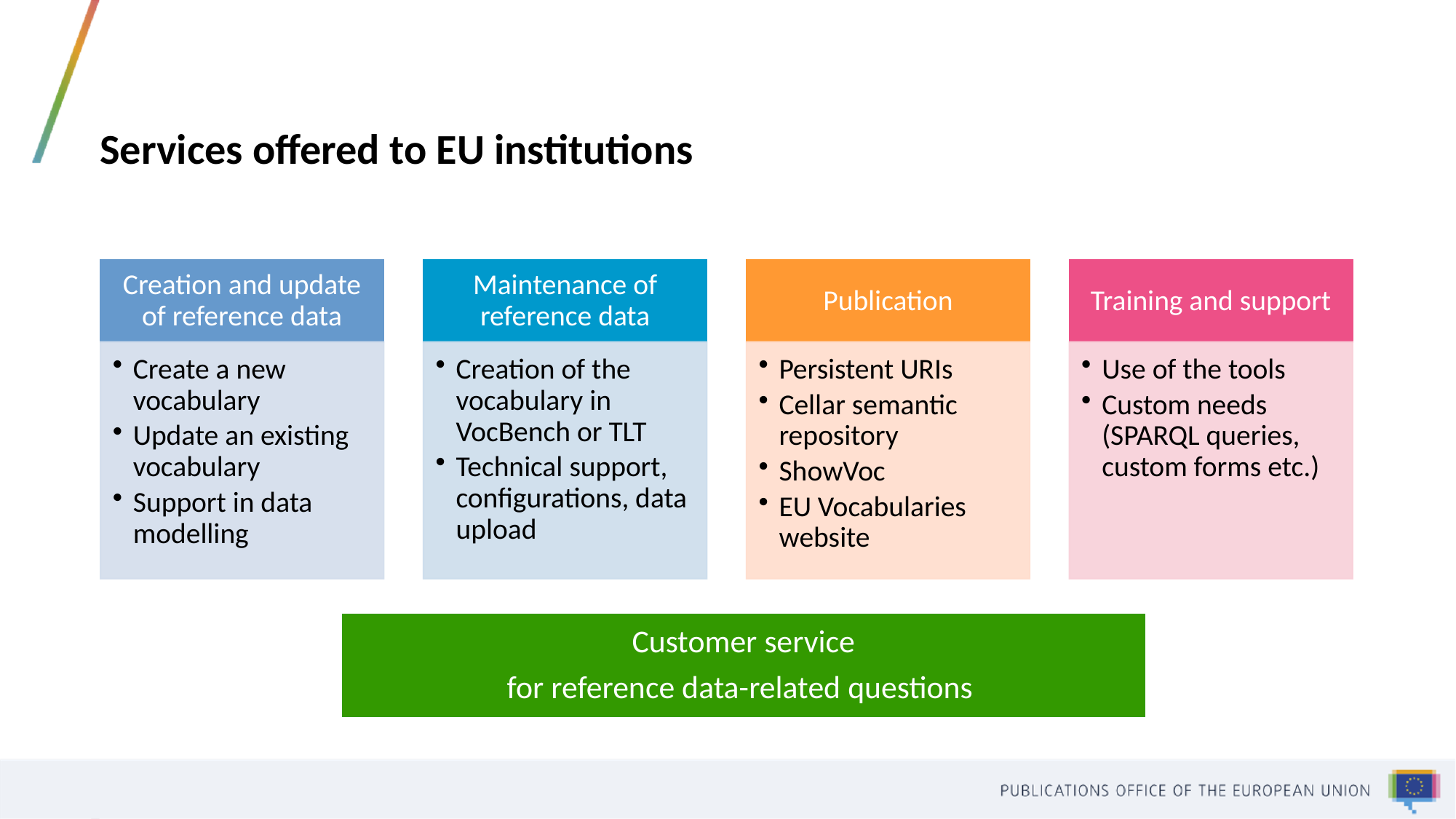

# Services offered to EU institutions
Creation and update of reference data
Create a new vocabulary
Update an existing vocabulary
Support in data modelling
Maintenance of reference data
Creation of the vocabulary in VocBench or TLT
Technical support, configurations, data upload
Publication
Persistent URIs
Cellar semantic repository
ShowVoc
EU Vocabularies website
Training and support
Use of the tools
Custom needs (SPARQL queries, custom forms etc.)

Customer service
for reference data-related questions